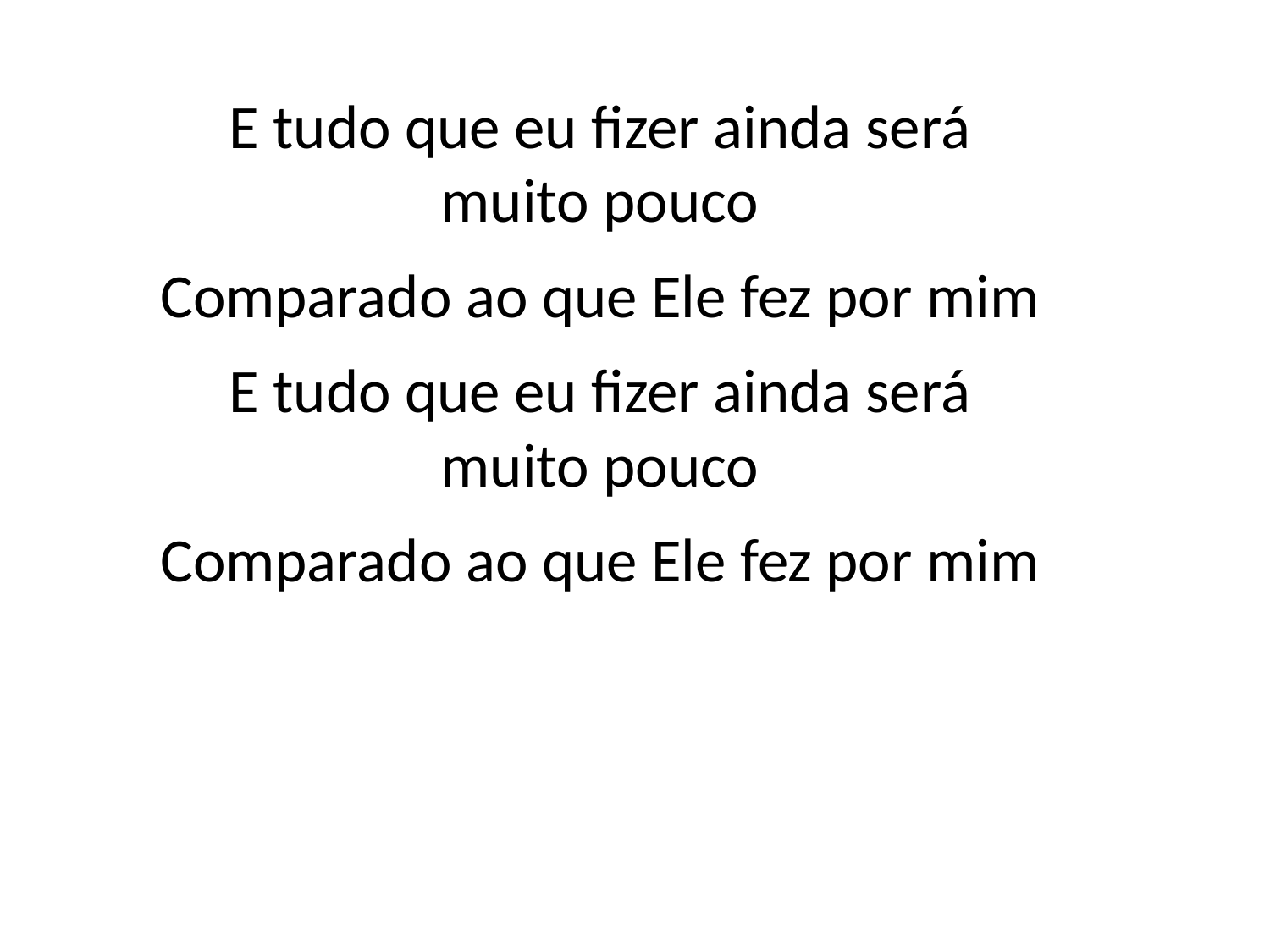

E tudo que eu fizer ainda será
muito pouco

Comparado ao que Ele fez por mim

E tudo que eu fizer ainda será
muito pouco

Comparado ao que Ele fez por mim

#